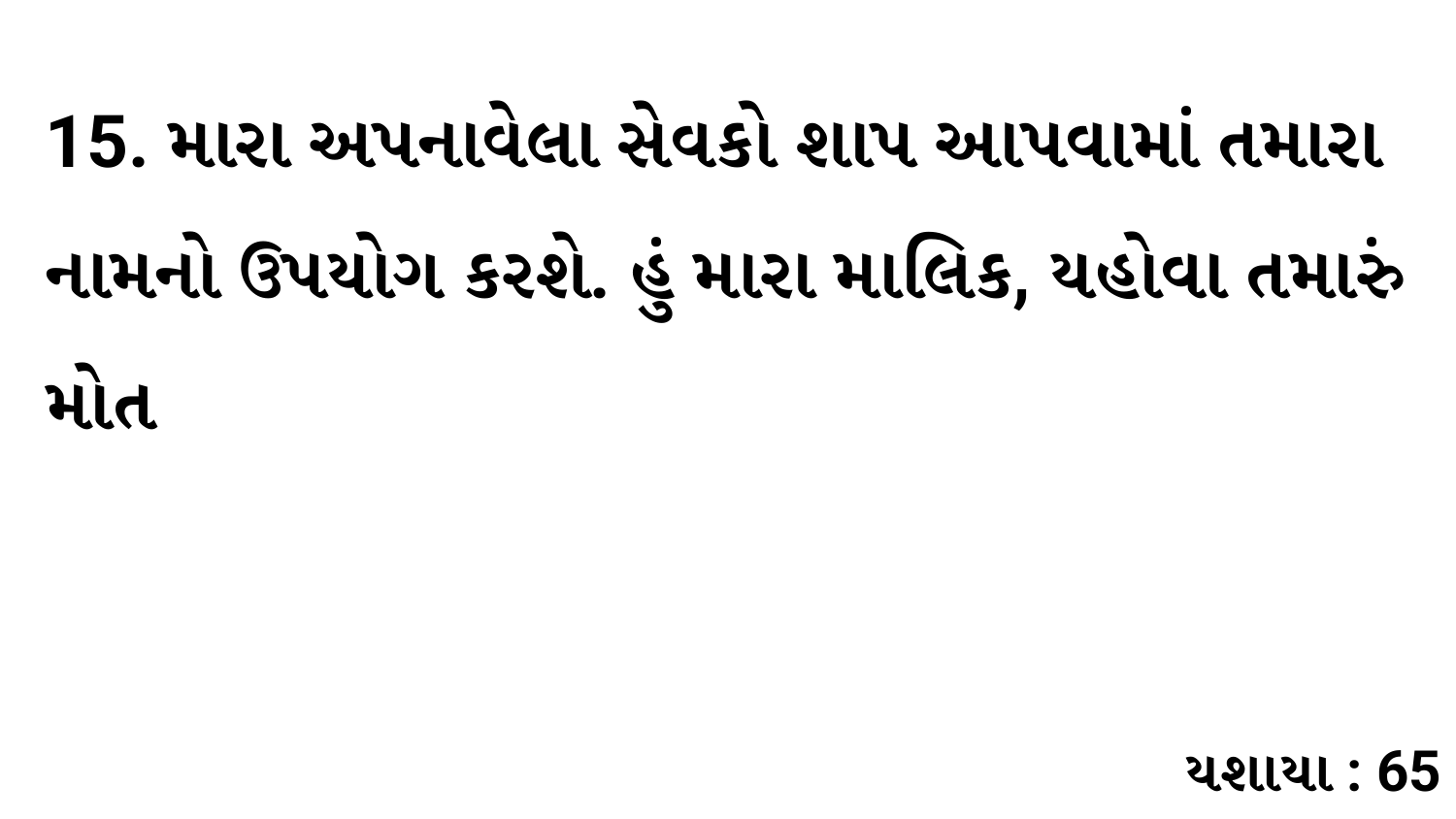

15. મારા અપનાવેલા સેવકો શાપ આપવામાં તમારા નામનો ઉપયોગ કરશે. હું મારા માલિક, યહોવા તમારું મોત
યશાયા : 65